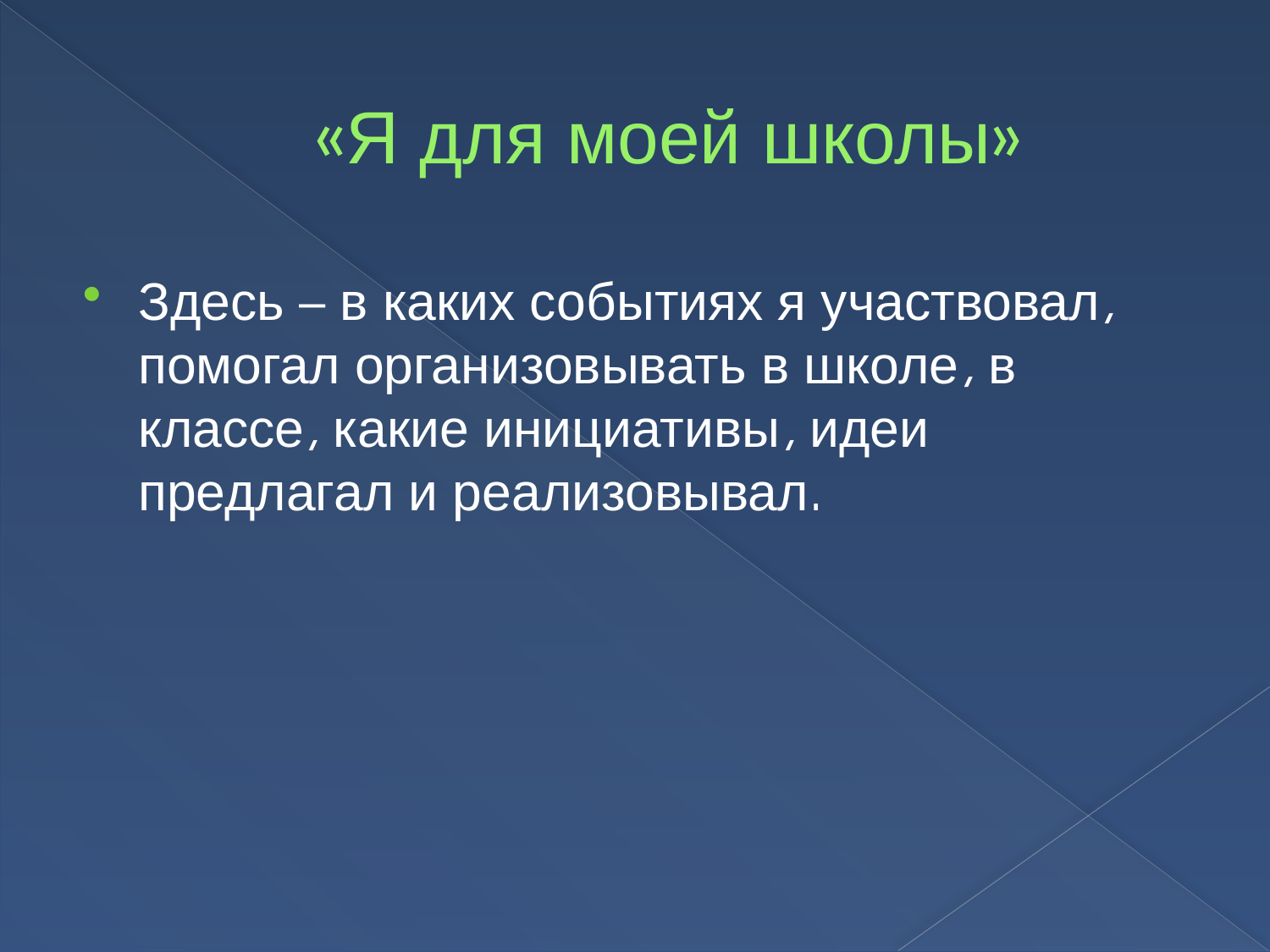

# «Я для моей школы»
Здесь – в каких событиях я участвовал, помогал организовывать в школе, в классе, какие инициативы, идеи предлагал и реализовывал.